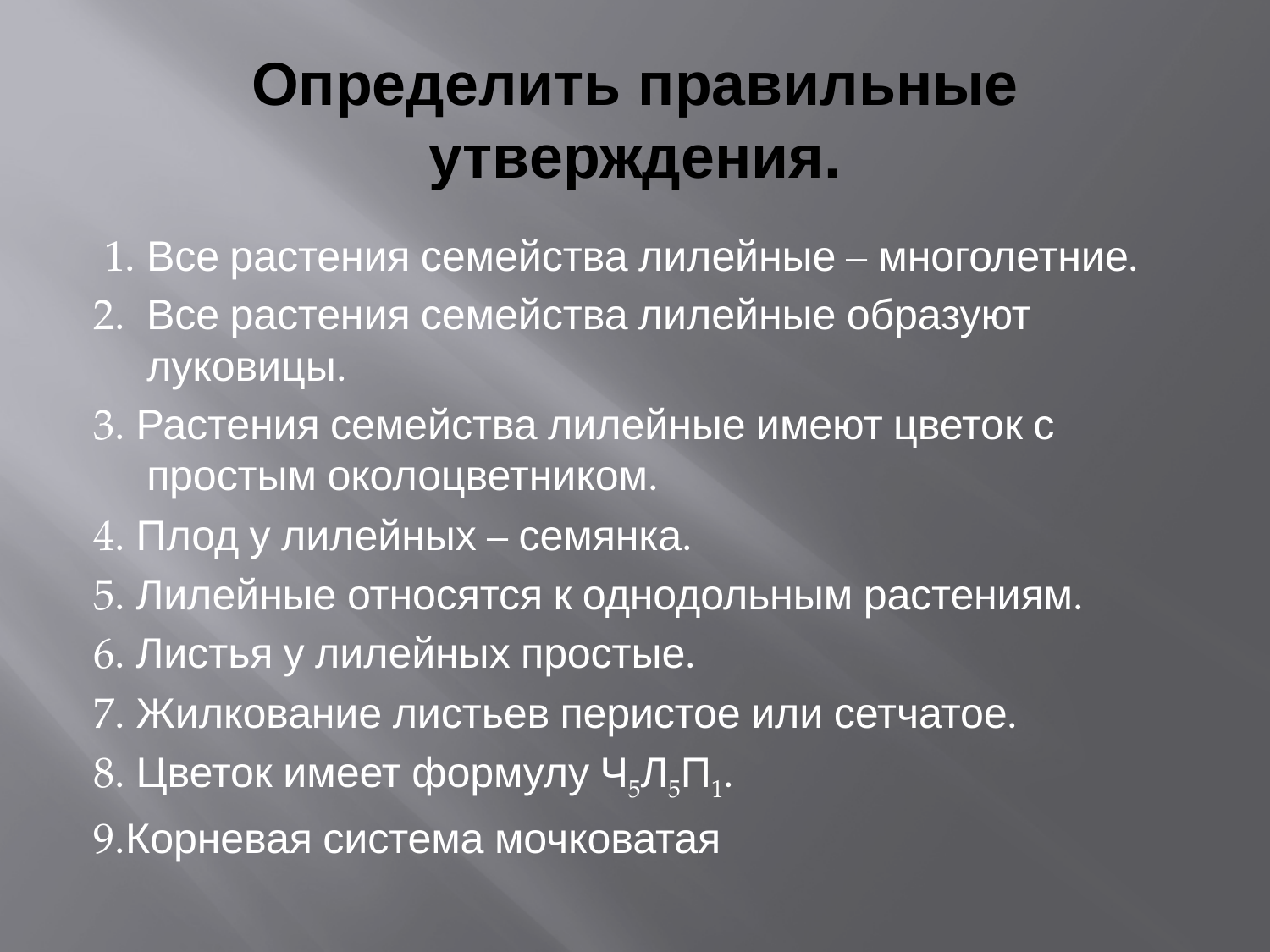

# Определить правильные утверждения.
 1. Все растения семейства лилейные – многолетние.
2.  Все растения семейства лилейные образуют луковицы.
3. Растения семейства лилейные имеют цветок с простым околоцветником.
4. Плод у лилейных – семянка.
5. Лилейные относятся к однодольным растениям.
6. Листья у лилейных простые.
7. Жилкование листьев перистое или сетчатое.
8. Цветок имеет формулу Ч5Л5П1.
9.Корневая система мочковатая